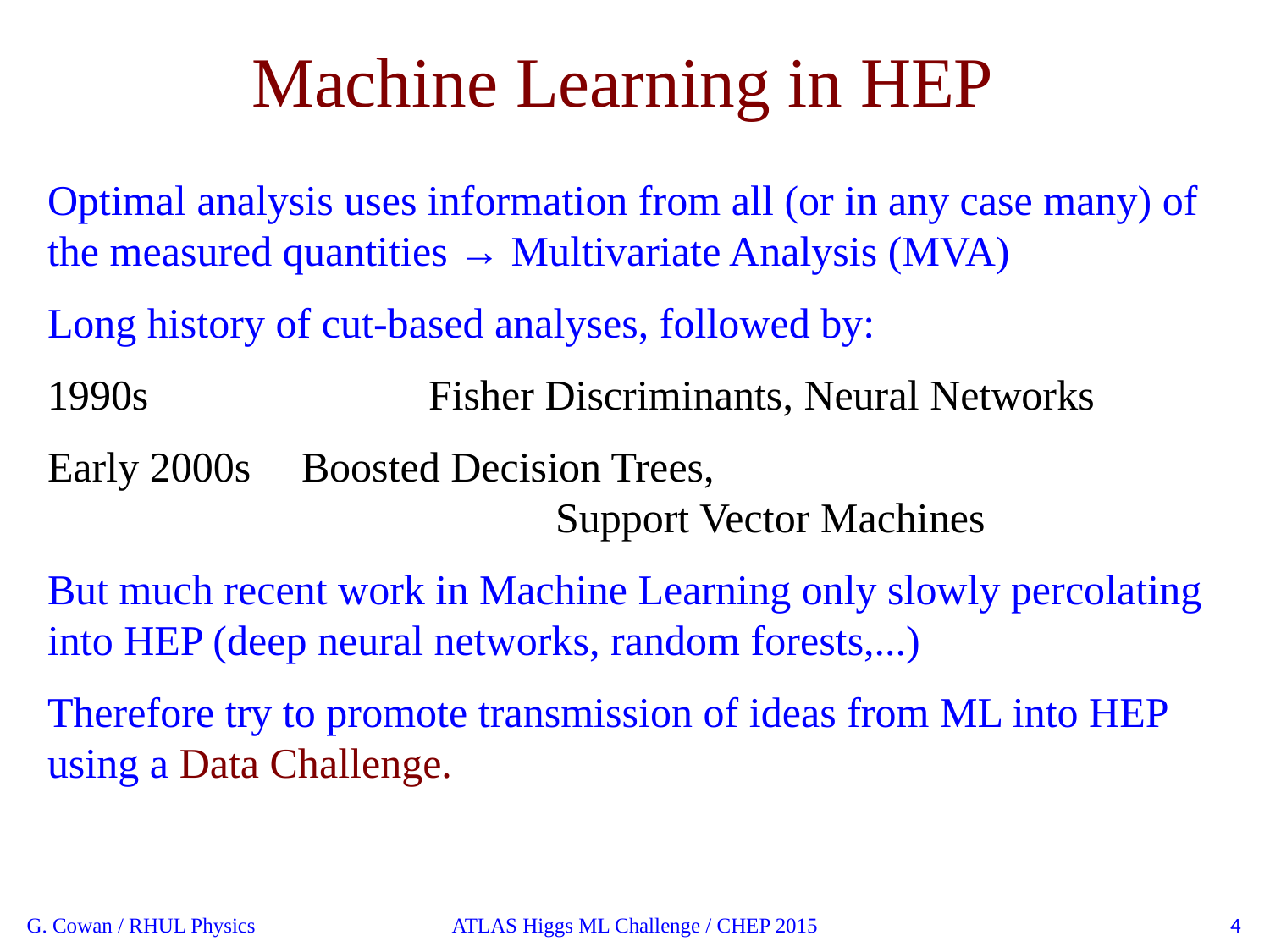

Machine Learning in HEP
Optimal analysis uses information from all (or in any case many) of the measured quantities → Multivariate Analysis (MVA)
Long history of cut-based analyses, followed by:
1990s			Fisher Discriminants, Neural Networks
Early 2000s	Boosted Decision Trees,
				Support Vector Machines
But much recent work in Machine Learning only slowly percolating
into HEP (deep neural networks, random forests,...)
Therefore try to promote transmission of ideas from ML into HEP
using a Data Challenge.
G. Cowan / RHUL Physics
ATLAS Higgs ML Challenge / CHEP 2015
4